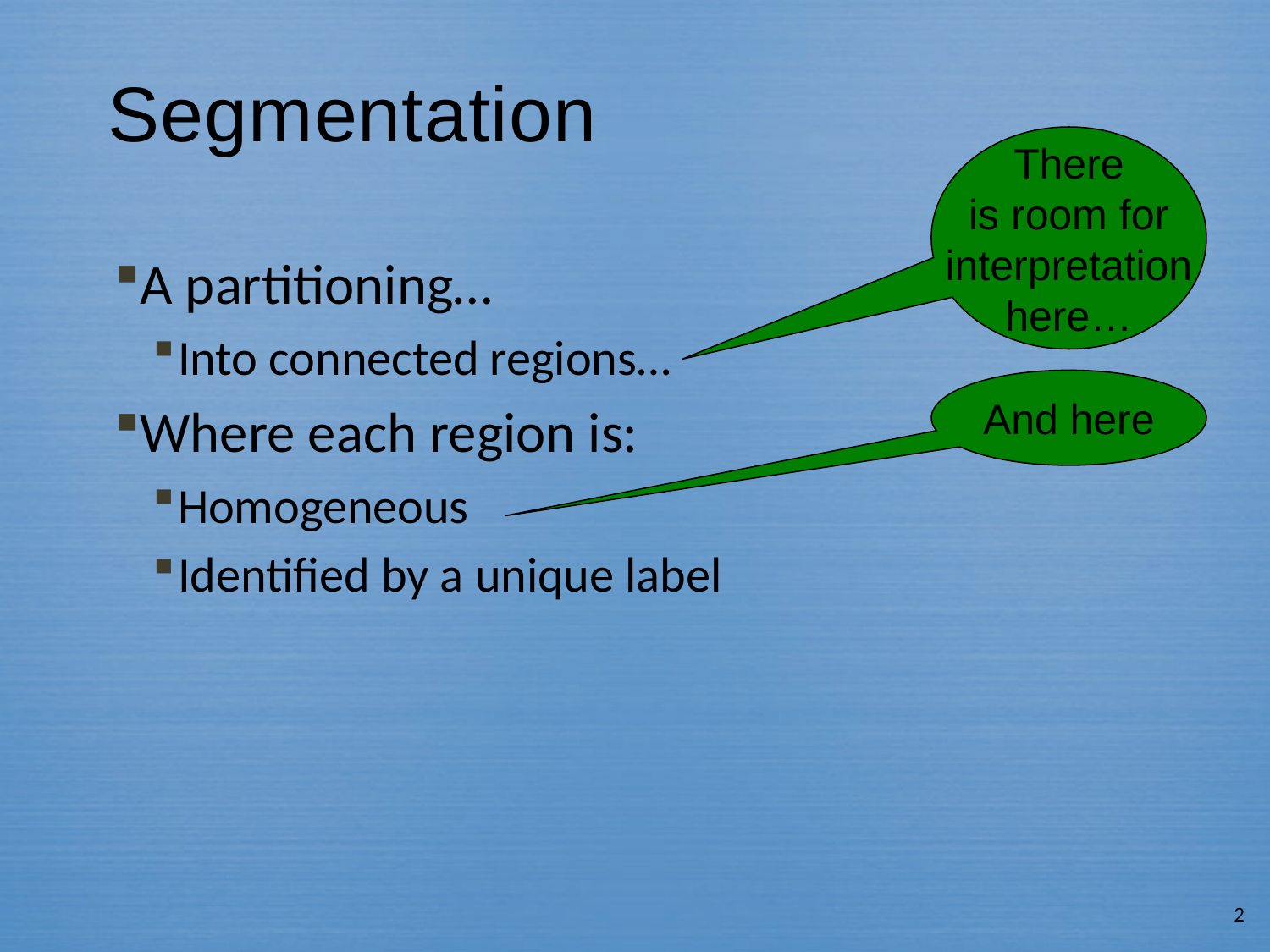

# Segmentation
There
is room for
interpretation
here…
A partitioning…
Into connected regions…
Where each region is:
Homogeneous
Identified by a unique label
And here
2